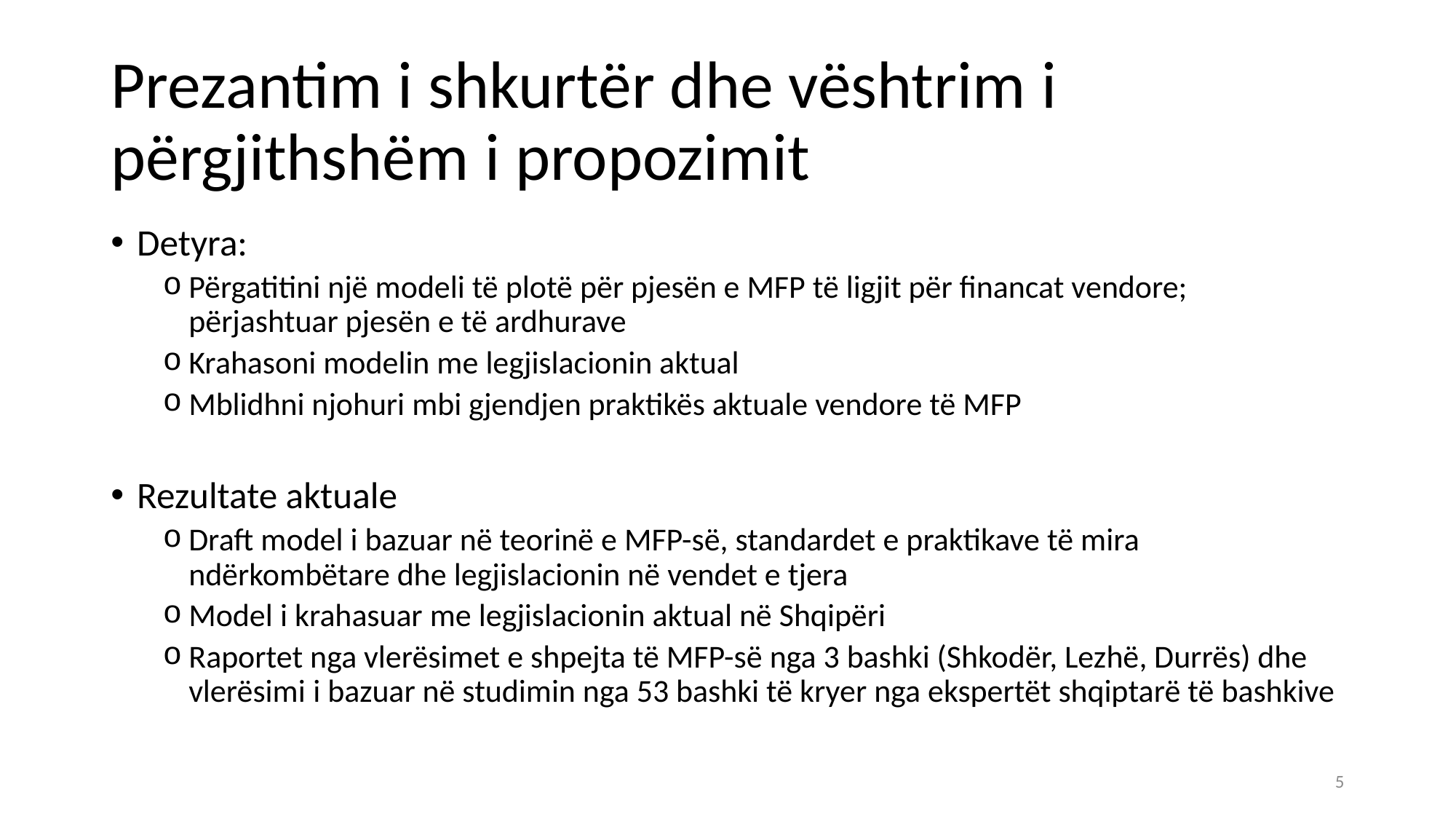

# Prezantim i shkurtër dhe vështrim i përgjithshëm i propozimit
Detyra:
Përgatitini një modeli të plotë për pjesën e MFP të ligjit për financat vendore; përjashtuar pjesën e të ardhurave
Krahasoni modelin me legjislacionin aktual
Mblidhni njohuri mbi gjendjen praktikës aktuale vendore të MFP

Rezultate aktuale
Draft model i bazuar në teorinë e MFP-së, standardet e praktikave të mira ndërkombëtare dhe legjislacionin në vendet e tjera
Model i krahasuar me legjislacionin aktual në Shqipëri
Raportet nga vlerësimet e shpejta të MFP-së nga 3 bashki (Shkodër, Lezhë, Durrës) dhe vlerësimi i bazuar në studimin nga 53 bashki të kryer nga ekspertët shqiptarë të bashkive
5